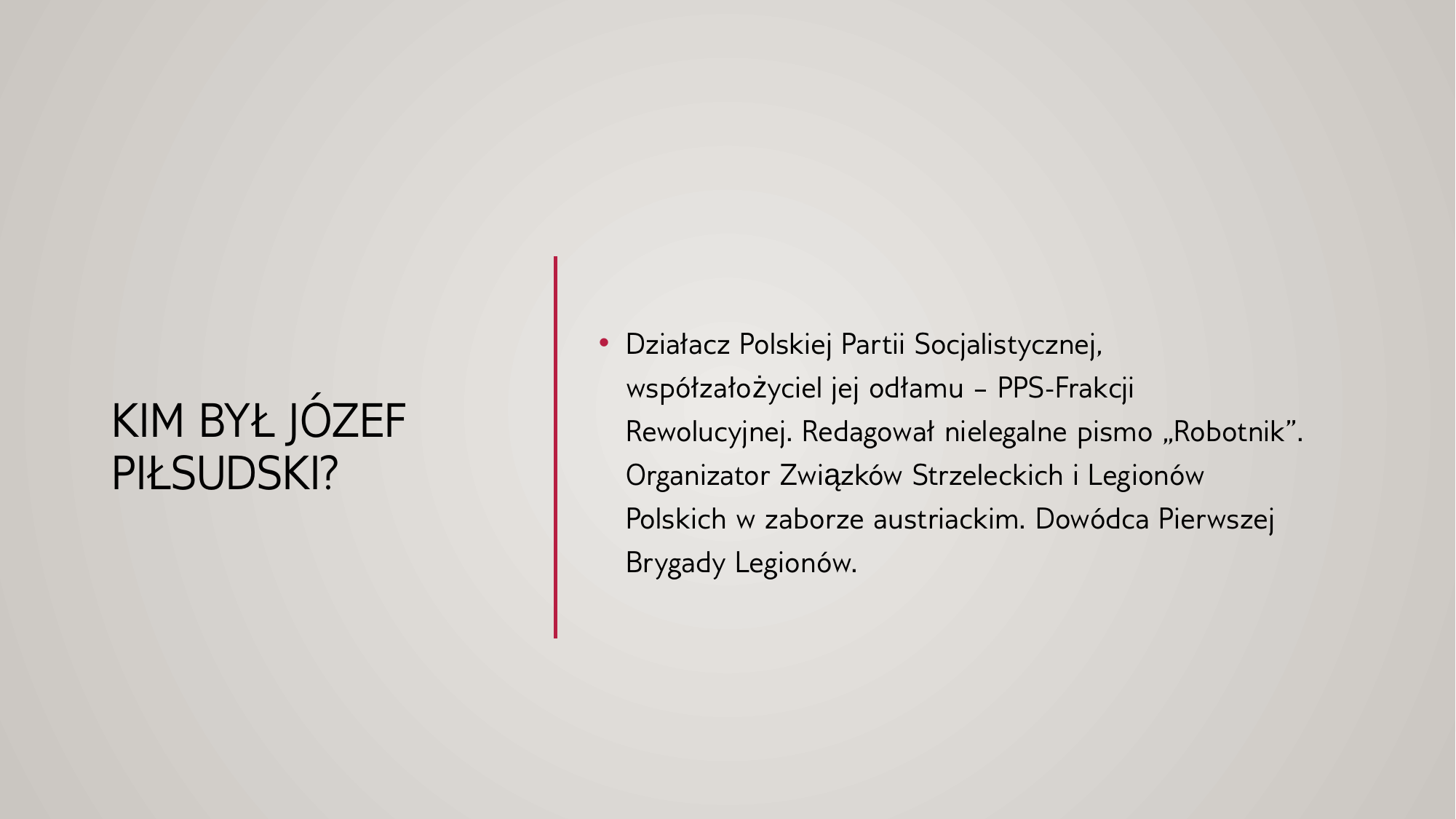

# kim był Józef piłsudski?
Działacz Polskiej Partii Socjalistycznej, współzałożyciel jej odłamu – PPS-Frakcji Rewolucyjnej. Redagował nielegalne pismo „Robotnik”. Organizator Związków Strzeleckich i Legionów Polskich w zaborze austriackim. Dowódca Pierwszej Brygady Legionów.